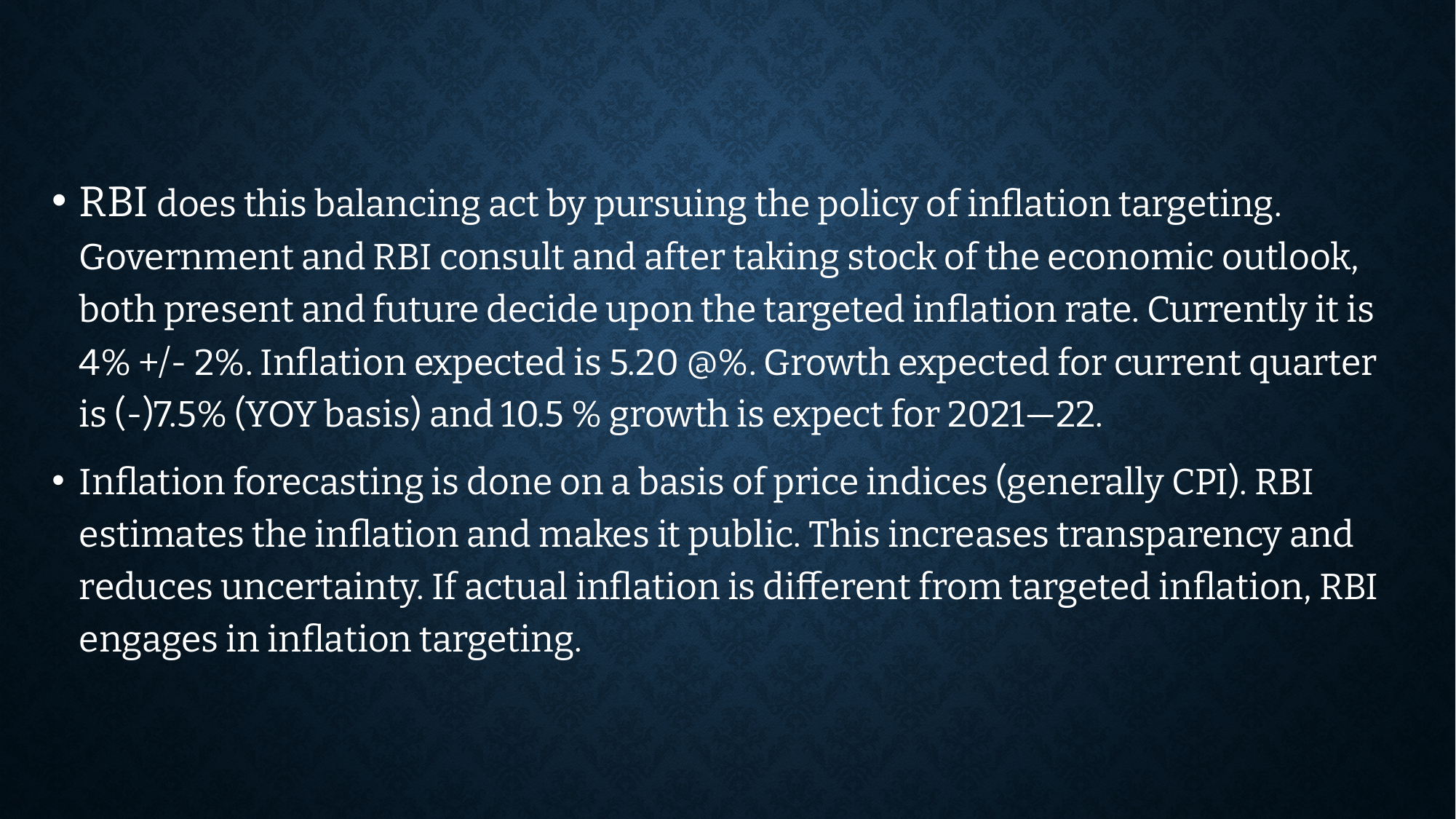

#
RBI does this balancing act by pursuing the policy of inflation targeting. Government and RBI consult and after taking stock of the economic outlook, both present and future decide upon the targeted inflation rate. Currently it is 4% +/- 2%. Inflation expected is 5.20 @%. Growth expected for current quarter is (-)7.5% (YOY basis) and 10.5 % growth is expect for 2021—22.
Inflation forecasting is done on a basis of price indices (generally CPI). RBI estimates the inflation and makes it public. This increases transparency and reduces uncertainty. If actual inflation is different from targeted inflation, RBI engages in inflation targeting.